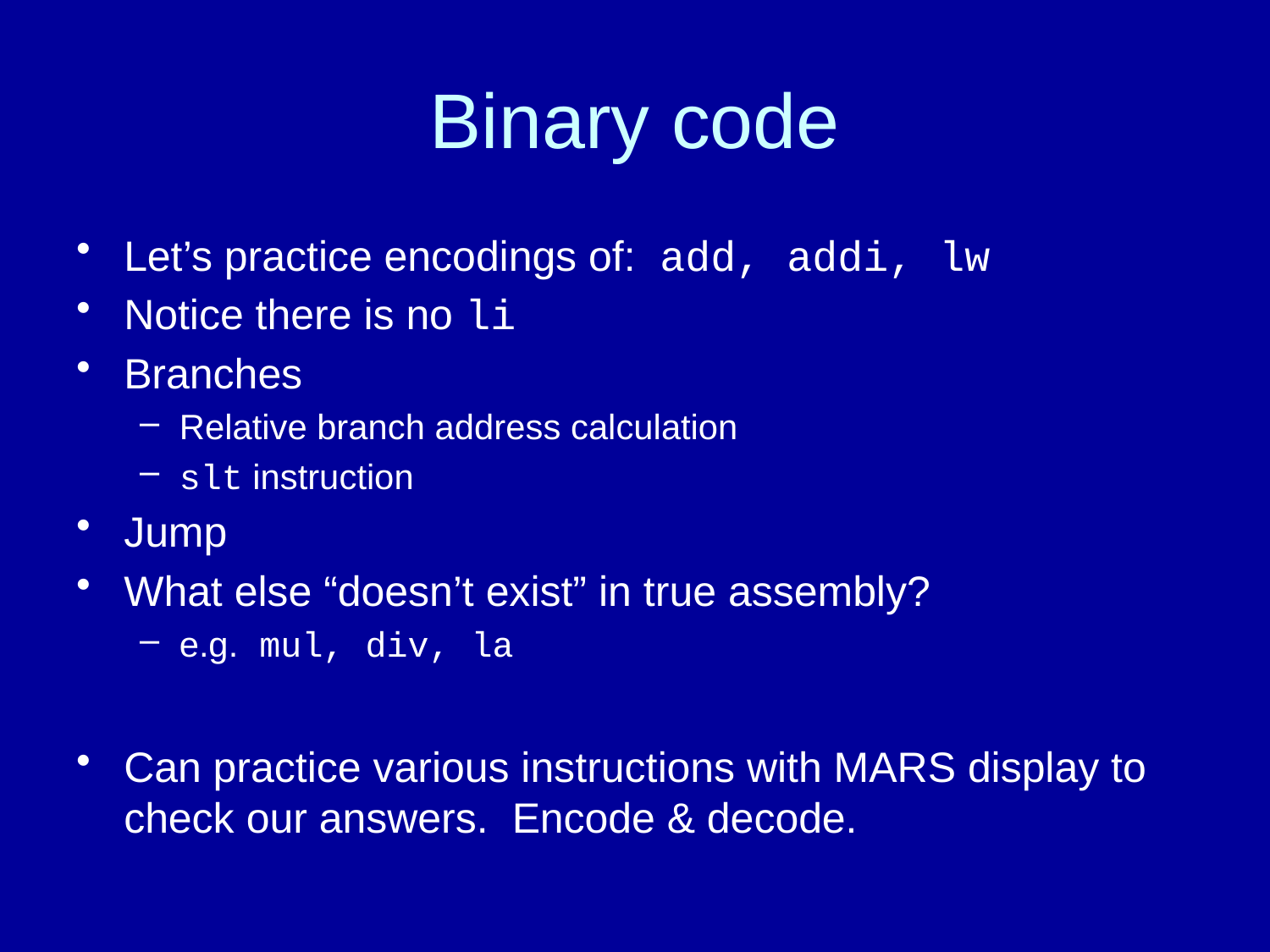

# Binary code
Let’s practice encodings of:  add, addi, lw
Notice there is no li
Branches
Relative branch address calculation
slt instruction
Jump
What else “doesn’t exist” in true assembly?
e.g. mul, div, la

Can practice various instructions with MARS display to check our answers.  Encode & decode.